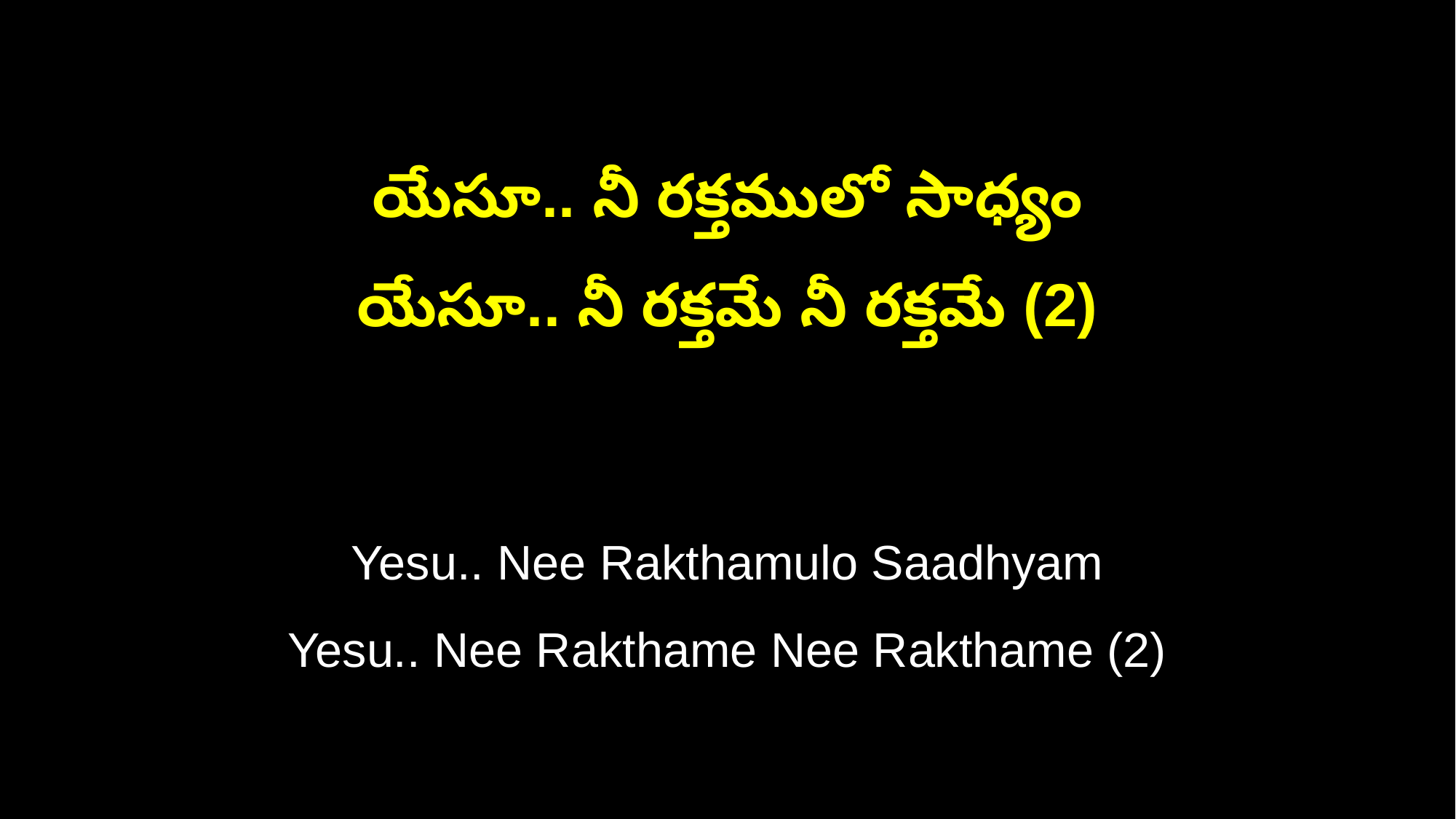

యేసూ.. నీ రక్తములో సాధ్యం
యేసూ.. నీ రక్తమే నీ రక్తమే (2)
Yesu.. Nee Rakthamulo Saadhyam
Yesu.. Nee Rakthame Nee Rakthame (2)